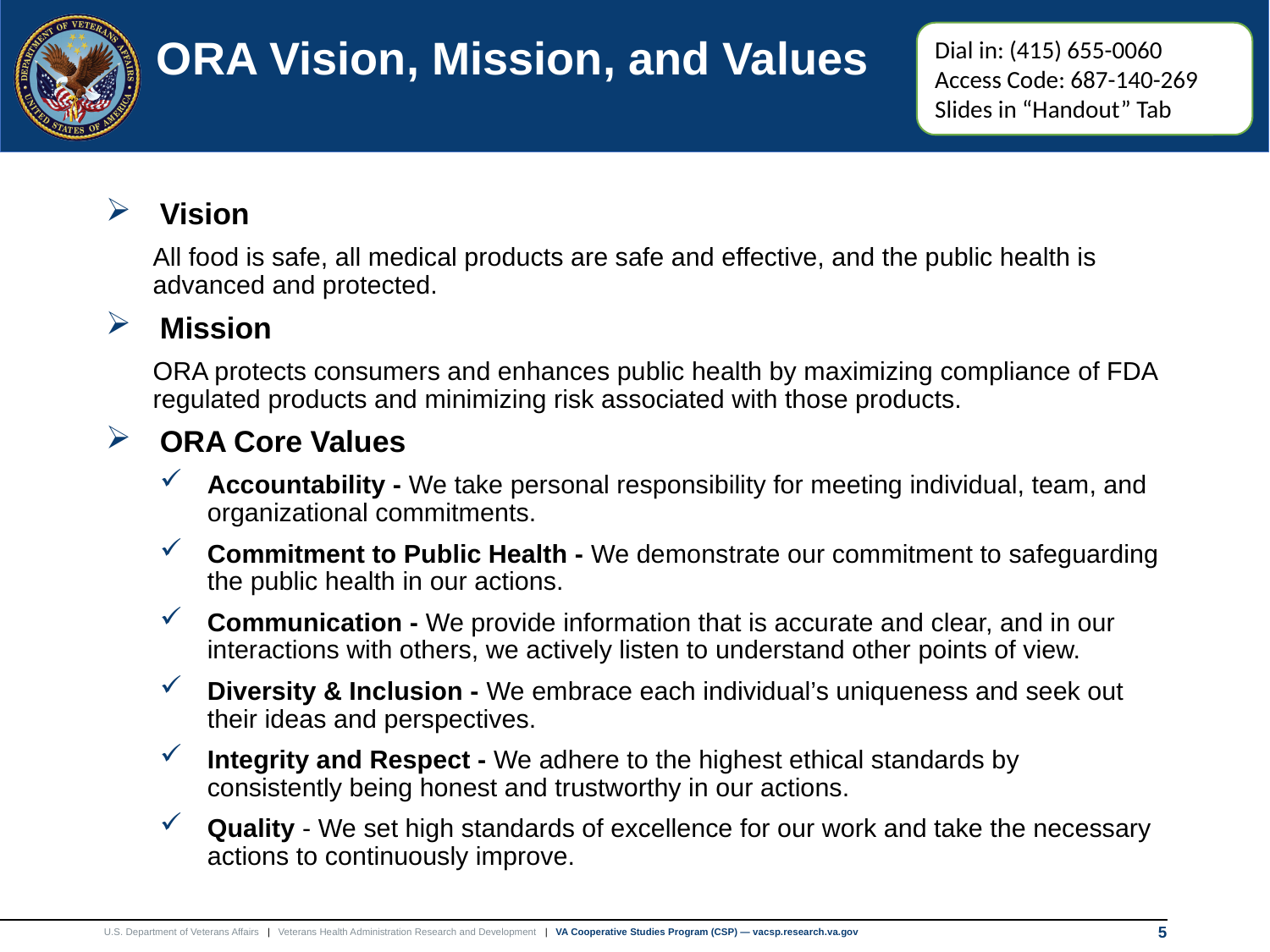

# ORA Vision, Mission, and Values
Dial in: (415) 655-0060
Access Code: 687-140-269
Slides in “Handout” Tab
Vision
All food is safe, all medical products are safe and effective, and the public health is advanced and protected.
Mission
ORA protects consumers and enhances public health by maximizing compliance of FDA regulated products and minimizing risk associated with those products.
ORA Core Values
Accountability - We take personal responsibility for meeting individual, team, and organizational commitments.
Commitment to Public Health - We demonstrate our commitment to safeguarding the public health in our actions.
Communication - We provide information that is accurate and clear, and in our interactions with others, we actively listen to understand other points of view.
Diversity & Inclusion - We embrace each individual’s uniqueness and seek out their ideas and perspectives.
Integrity and Respect - We adhere to the highest ethical standards by consistently being honest and trustworthy in our actions.
Quality - We set high standards of excellence for our work and take the necessary actions to continuously improve.